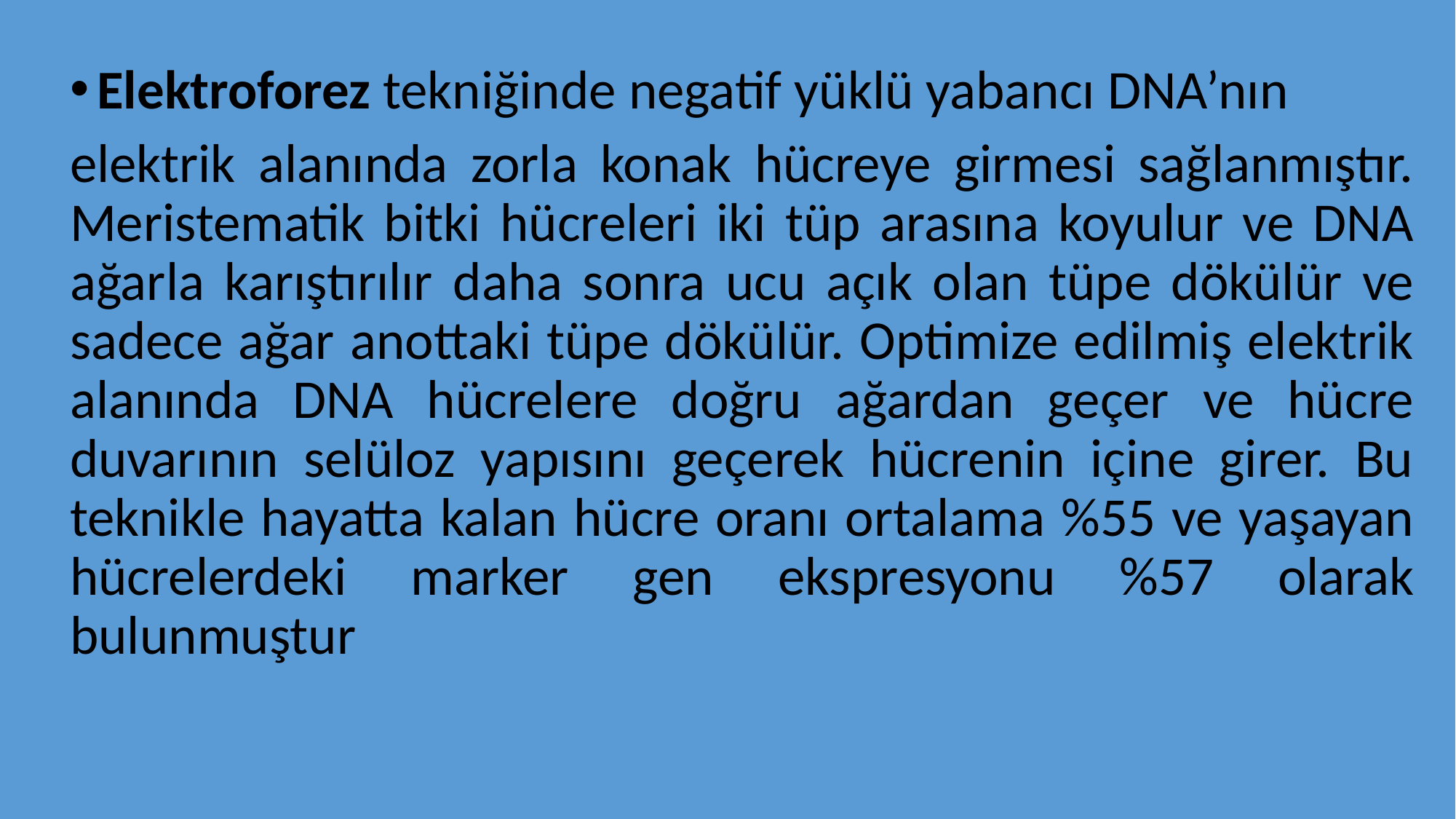

Elektroforez tekniğinde negatif yüklü yabancı DNA’nın
elektrik alanında zorla konak hücreye girmesi sağlanmıştır. Meristematik bitki hücreleri iki tüp arasına koyulur ve DNA ağarla karıştırılır daha sonra ucu açık olan tüpe dökülür ve sadece ağar anottaki tüpe dökülür. Optimize edilmiş elektrik alanında DNA hücrelere doğru ağardan geçer ve hücre duvarının selüloz yapısını geçerek hücrenin içine girer. Bu teknikle hayatta kalan hücre oranı ortalama %55 ve yaşayan hücrelerdeki marker gen ekspresyonu %57 olarak bulunmuştur